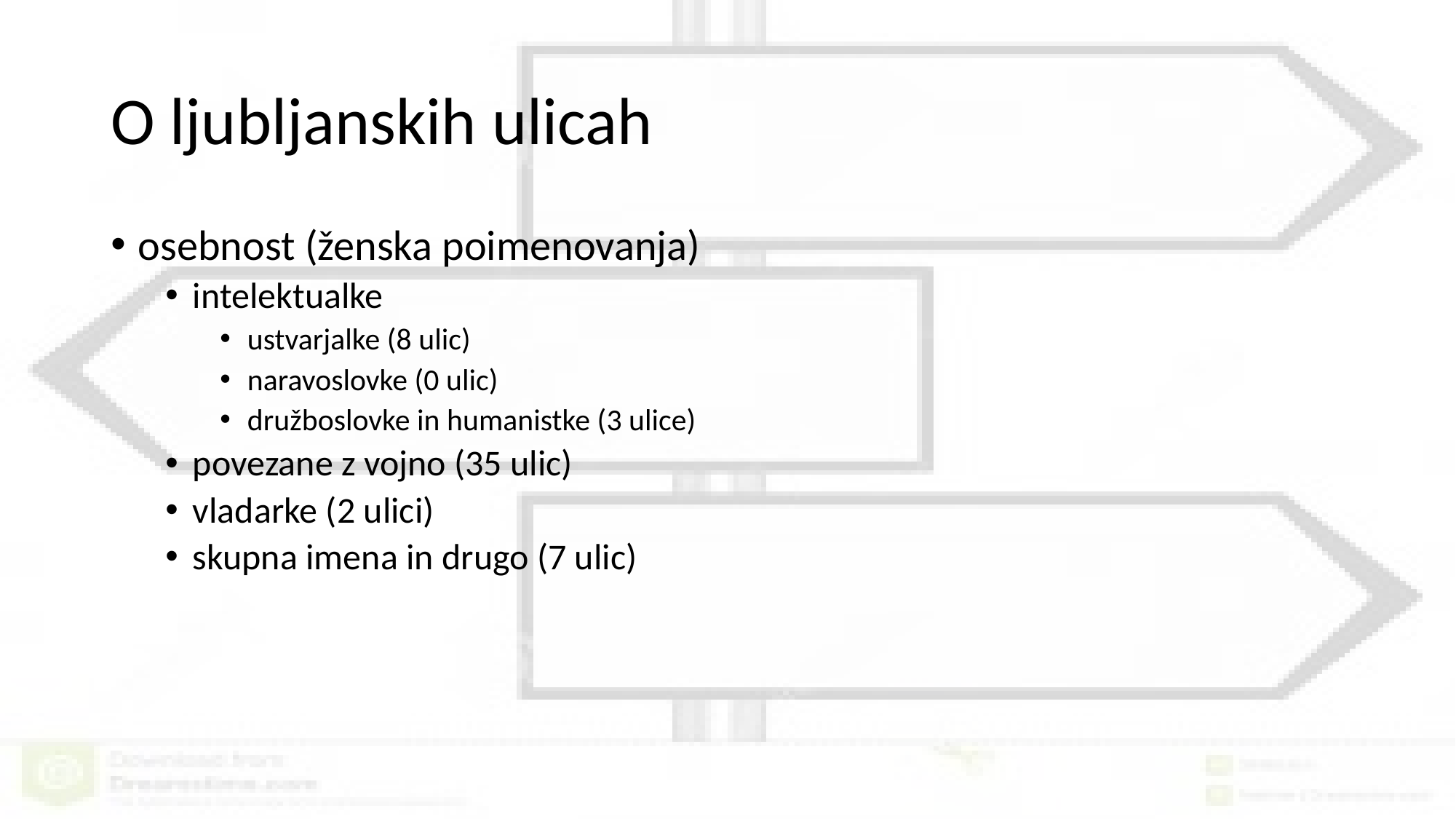

# O ljubljanskih ulicah
osebnost (ženska poimenovanja)
intelektualke
ustvarjalke (8 ulic)
naravoslovke (0 ulic)
družboslovke in humanistke (3 ulice)
povezane z vojno (35 ulic)
vladarke (2 ulici)
skupna imena in drugo (7 ulic)